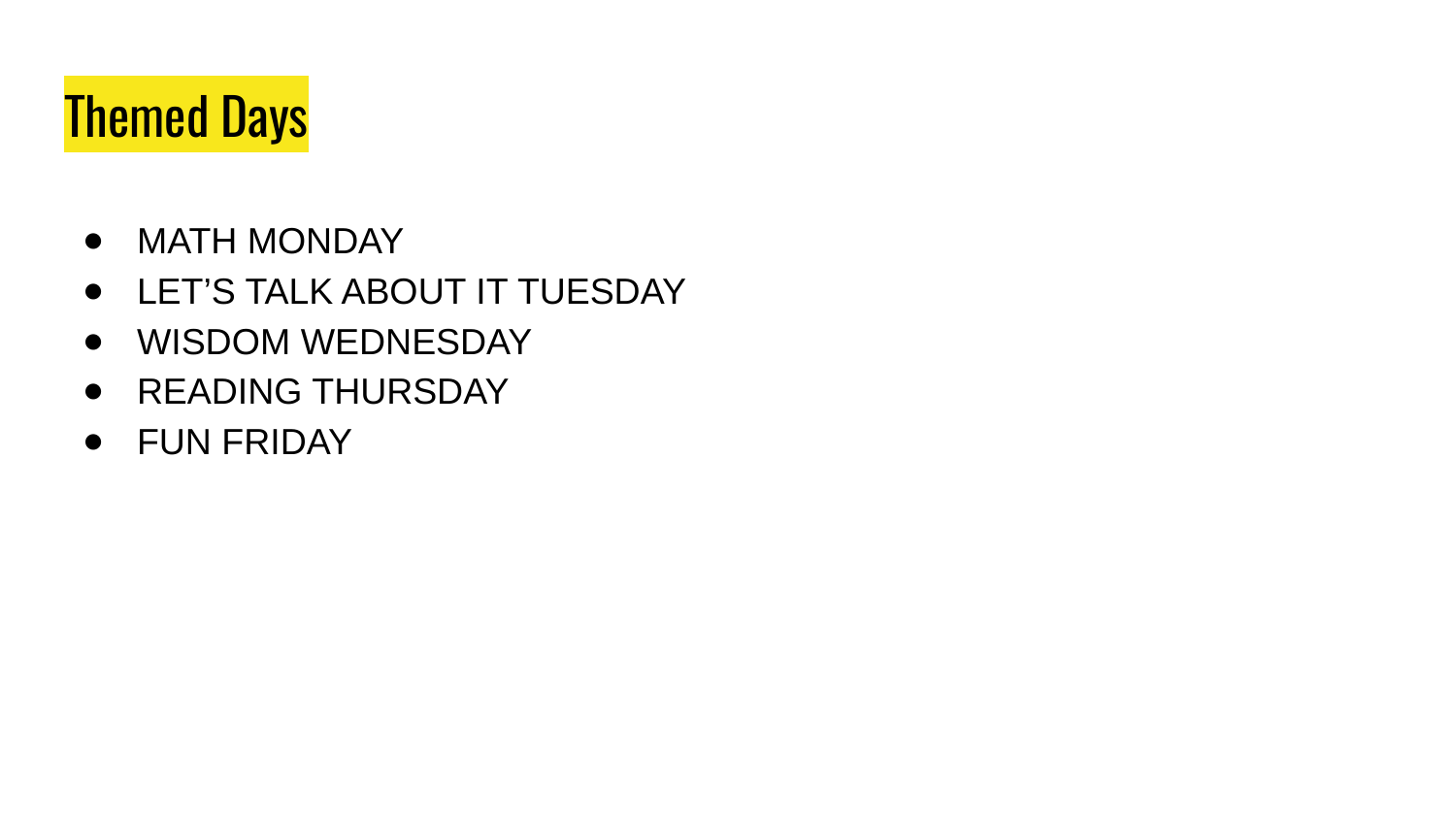

# Themed Days
MATH MONDAY
LET’S TALK ABOUT IT TUESDAY
WISDOM WEDNESDAY
READING THURSDAY
FUN FRIDAY